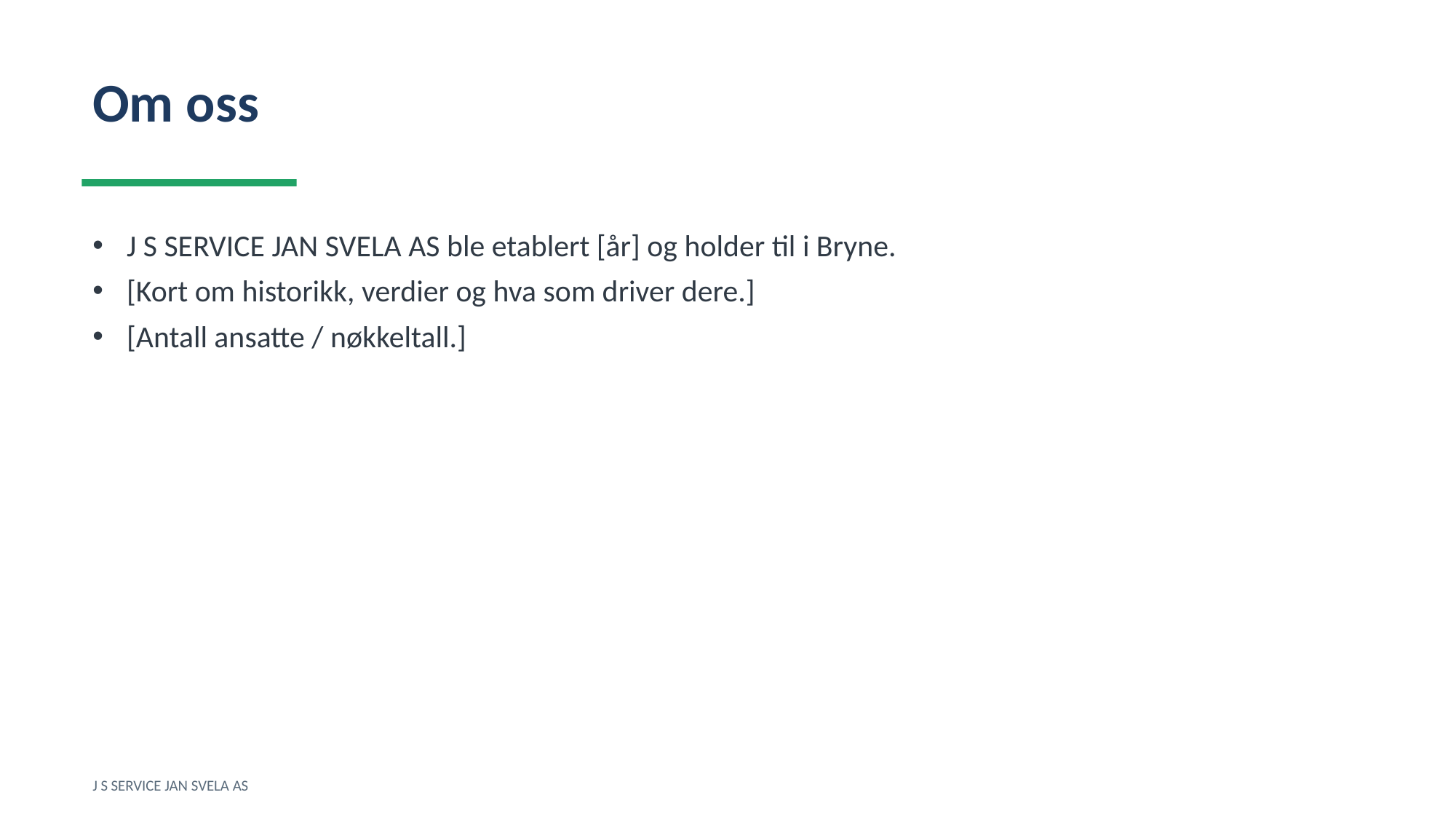

Om oss

J S SERVICE JAN SVELA AS ble etablert [år] og holder til i Bryne.
[Kort om historikk, verdier og hva som driver dere.]
[Antall ansatte / nøkkeltall.]
J S SERVICE JAN SVELA AS